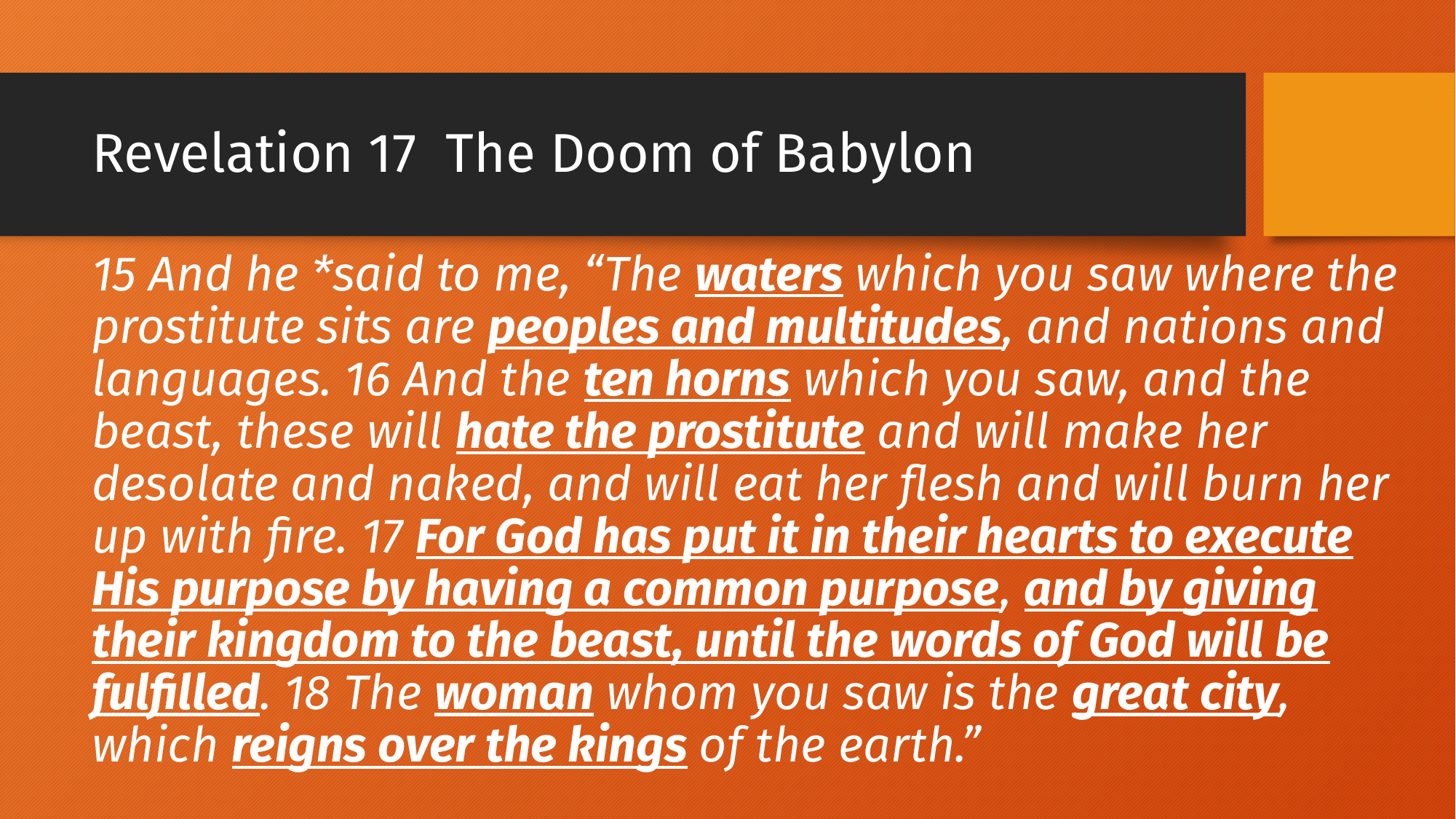

# Revelation 17  The Doom of Babylon
15 And he *said to me, “The waters which you saw where the prostitute sits are peoples and multitudes, and nations and languages. 16 And the ten horns which you saw, and the beast, these will hate the prostitute and will make her desolate and naked, and will eat her flesh and will burn her up with fire. 17 For God has put it in their hearts to execute His purpose by having a common purpose, and by giving their kingdom to the beast, until the words of God will be fulfilled. 18 The woman whom you saw is the great city, which reigns over the kings of the earth.”